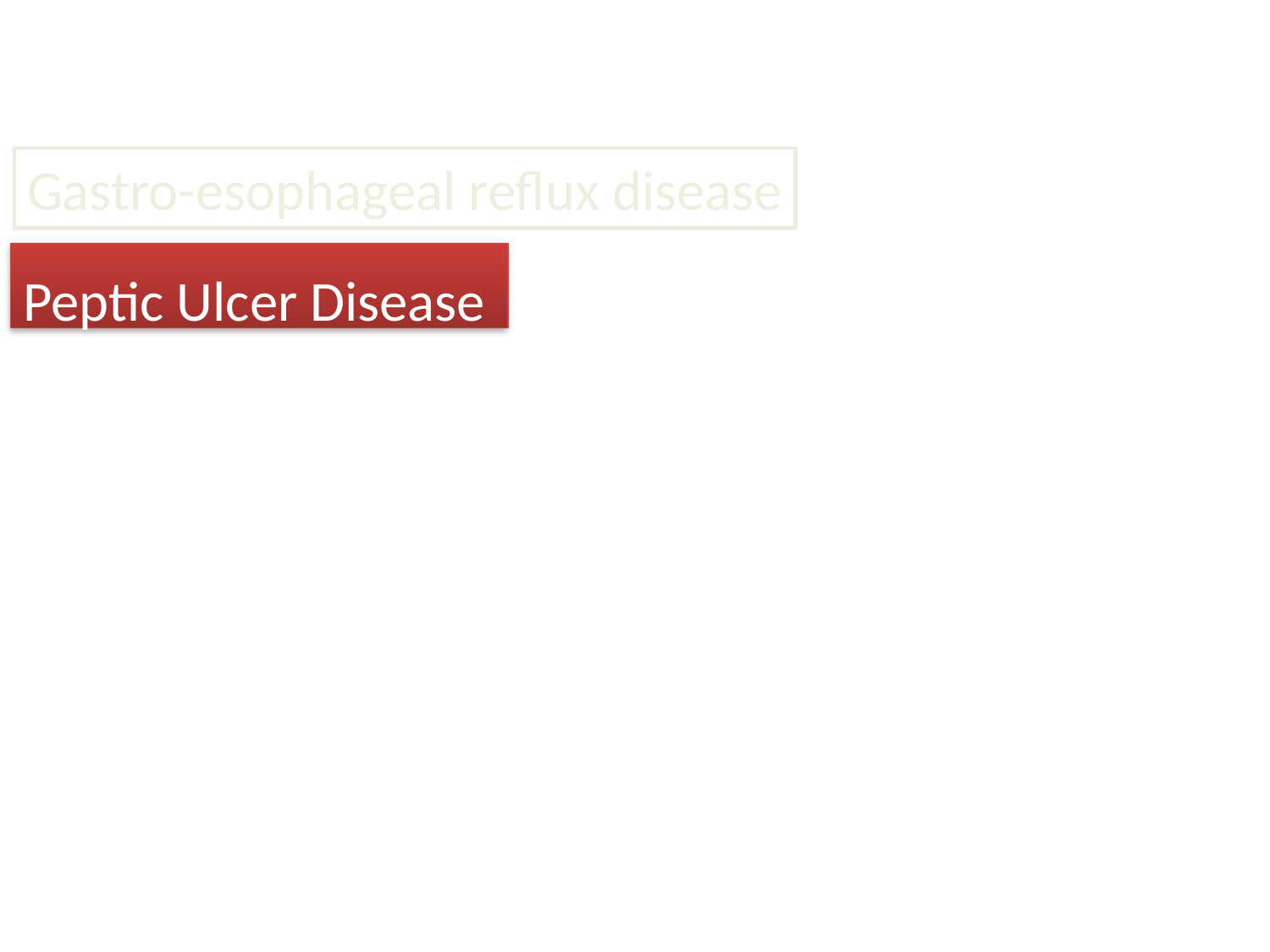

Gastro-esophageal reflux disease

Peptic Ulcer Disease
#